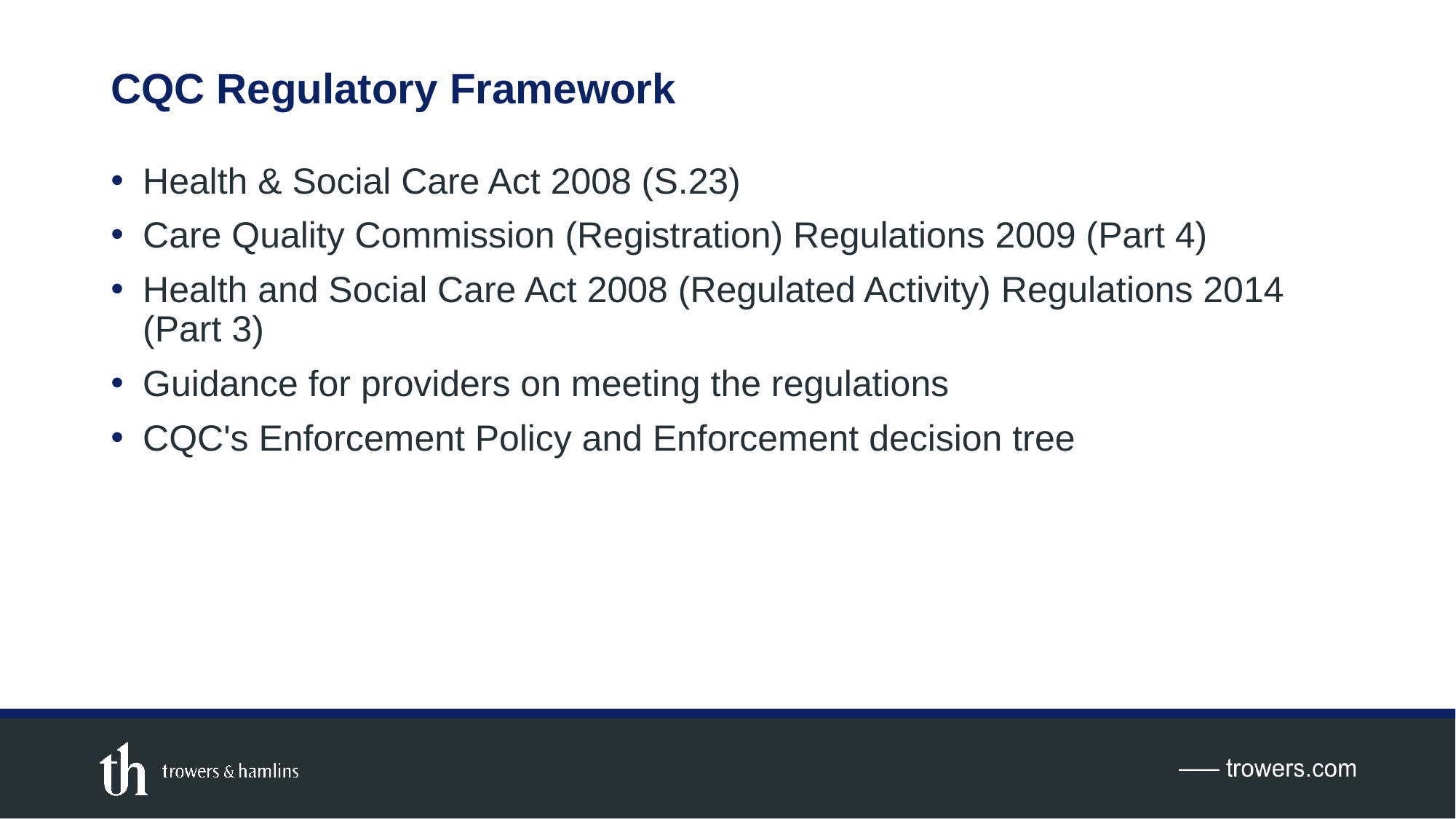

# CQC Regulatory Framework
Health & Social Care Act 2008 (S.23)
Care Quality Commission (Registration) Regulations 2009 (Part 4)
Health and Social Care Act 2008 (Regulated Activity) Regulations 2014 (Part 3)
Guidance for providers on meeting the regulations
CQC's Enforcement Policy and Enforcement decision tree